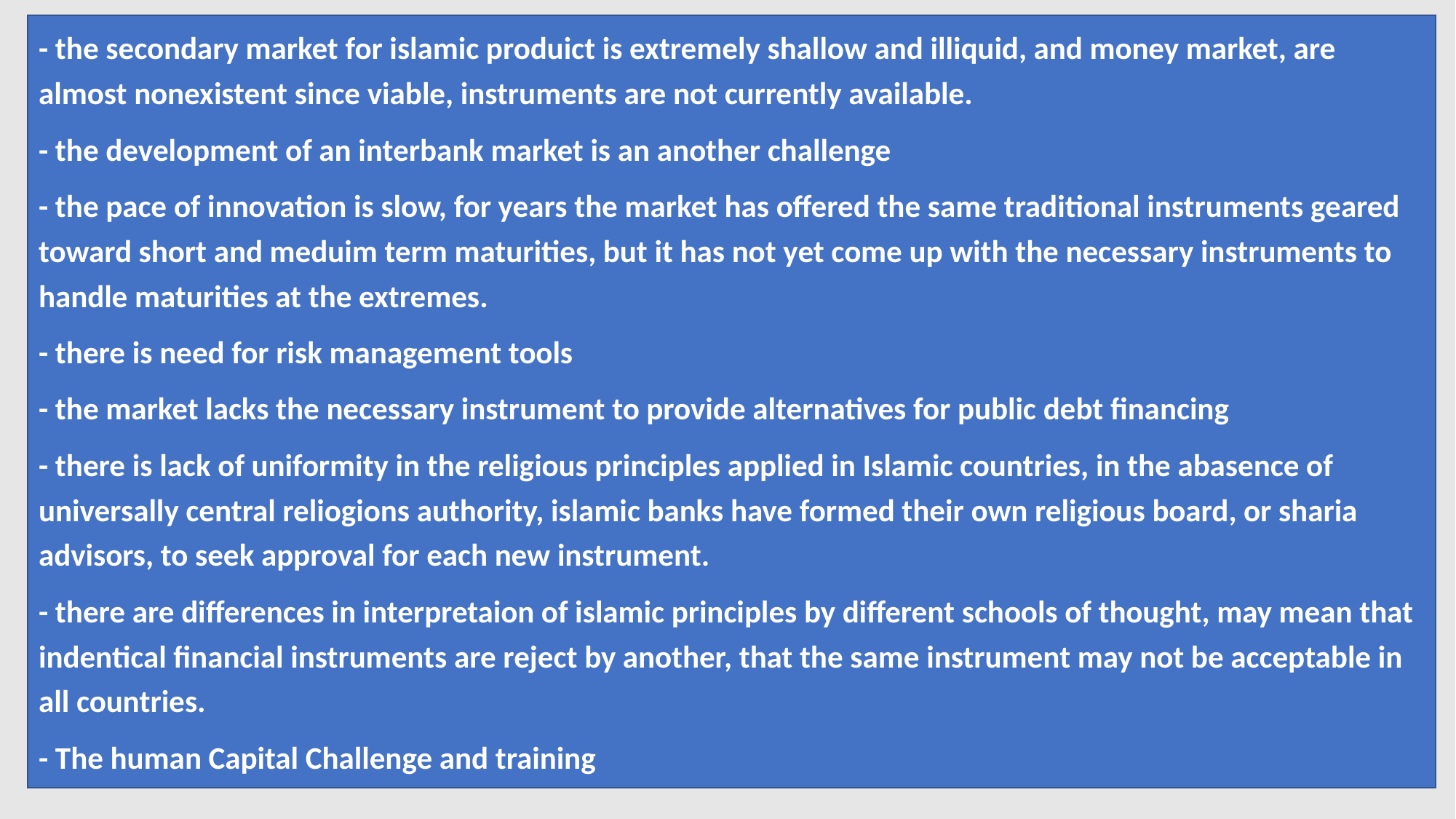

- the secondary market for islamic produict is extremely shallow and illiquid, and money market, are almost nonexistent since viable, instruments are not currently available.
- the development of an interbank market is an another challenge
- the pace of innovation is slow, for years the market has offered the same traditional instruments geared toward short and meduim term maturities, but it has not yet come up with the necessary instruments to handle maturities at the extremes.
- there is need for risk management tools
- the market lacks the necessary instrument to provide alternatives for public debt financing
- there is lack of uniformity in the religious principles applied in Islamic countries, in the abasence of universally central reliogions authority, islamic banks have formed their own religious board, or sharia advisors, to seek approval for each new instrument.
- there are differences in interpretaion of islamic principles by different schools of thought, may mean that indentical financial instruments are reject by another, that the same instrument may not be acceptable in all countries.
- The human Capital Challenge and training

22